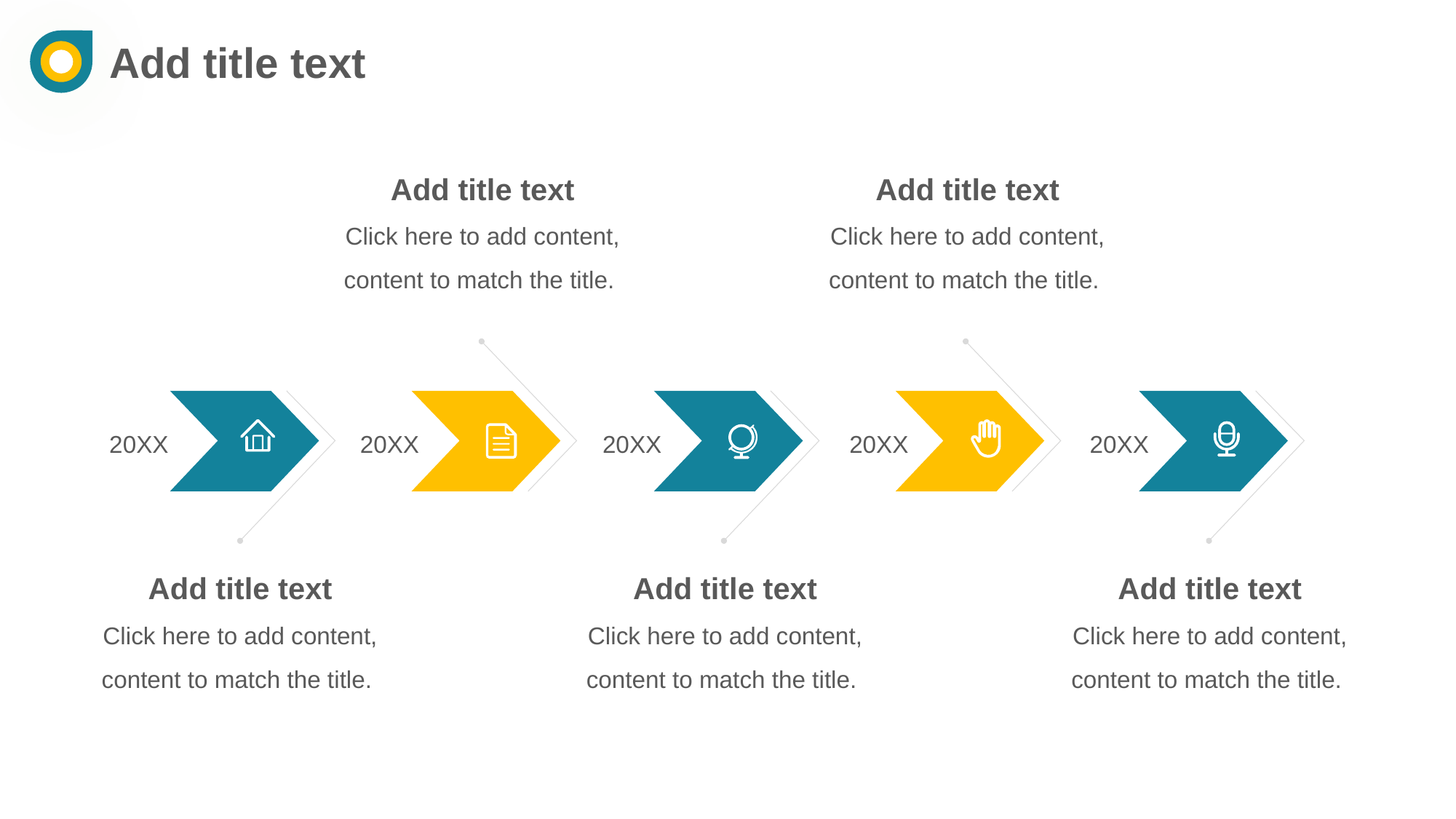

Add title text
Add title text
Click here to add content, content to match the title.
Add title text
Click here to add content, content to match the title.

20XX
20XX
20XX
20XX
20XX
Add title text
Click here to add content, content to match the title.
Add title text
Click here to add content, content to match the title.
Add title text
Click here to add content, content to match the title.